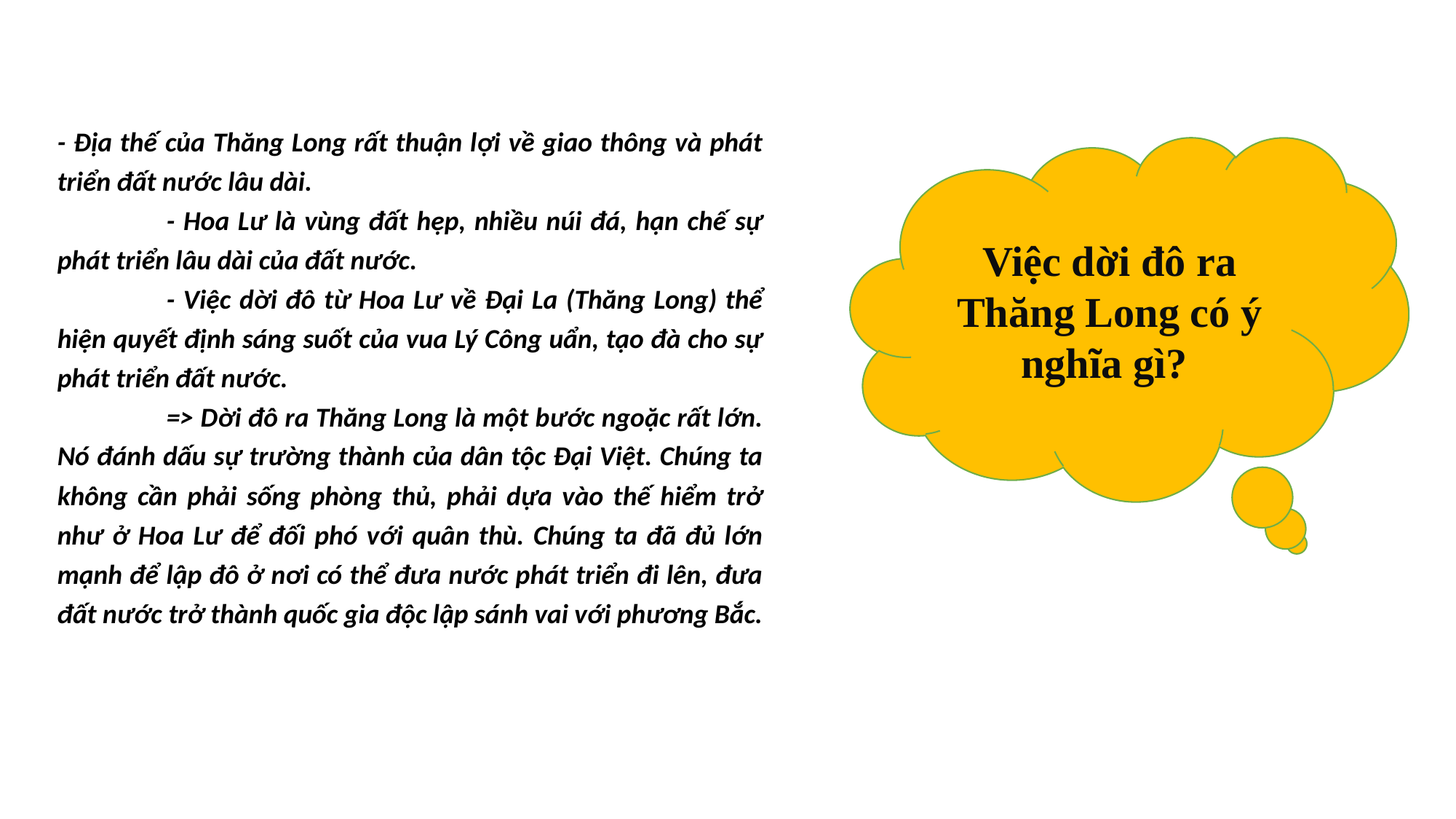

- Địa thế của Thăng Long rất thuận lợi về giao thông và phát triển đất nước lâu dài.
	- Hoa Lư là vùng đất hẹp, nhiều núi đá, hạn chế sự phát triển lâu dài của đất nước.
	- Việc dời đô từ Hoa Lư về Đại La (Thăng Long) thể hiện quyết định sáng suốt của vua Lý Công uẩn, tạo đà cho sự phát triển đất nước.
	=> Dời đô ra Thăng Long là một bước ngoặc rất lớn. Nó đánh dấu sự trường thành của dân tộc Đại Việt. Chúng ta không cần phải sống phòng thủ, phải dựa vào thế hiểm trở như ở Hoa Lư để đối phó với quân thù. Chúng ta đã đủ lớn mạnh để lập đô ở nơi có thể đưa nước phát triển đi lên, đưa đất nước trở thành quốc gia độc lập sánh vai với phương Bắc.
Việc dời đô ra Thăng Long có ý nghĩa gì?